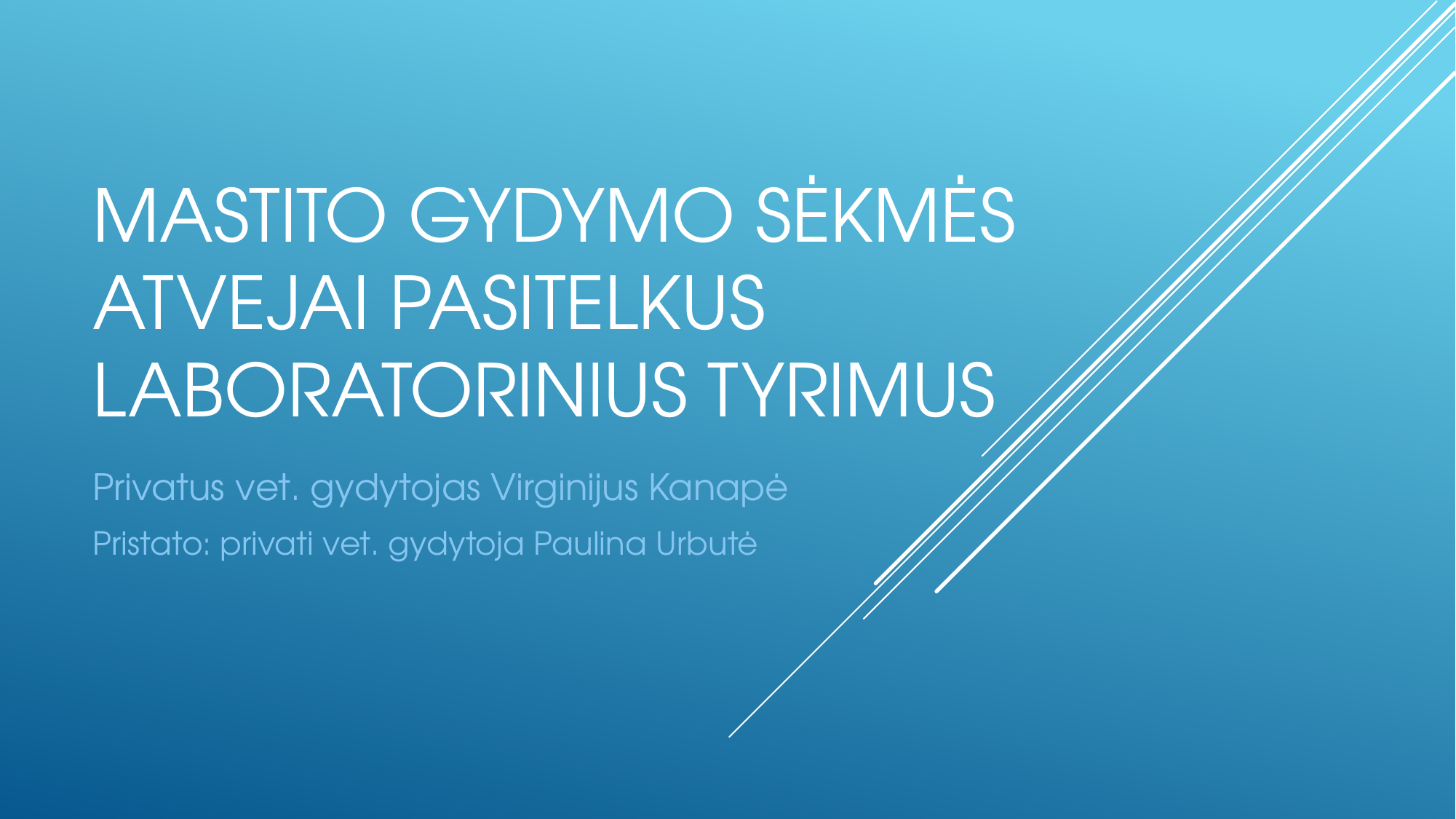

# MASTITO GYDYMO SĖKMĖS ATVEJAI PASITELKus LABORATORINIUS TYRIMUS
Privatus vet. gydytojas Virginijus Kanapė
Pristato: privati vet. gydytoja Paulina Urbutė